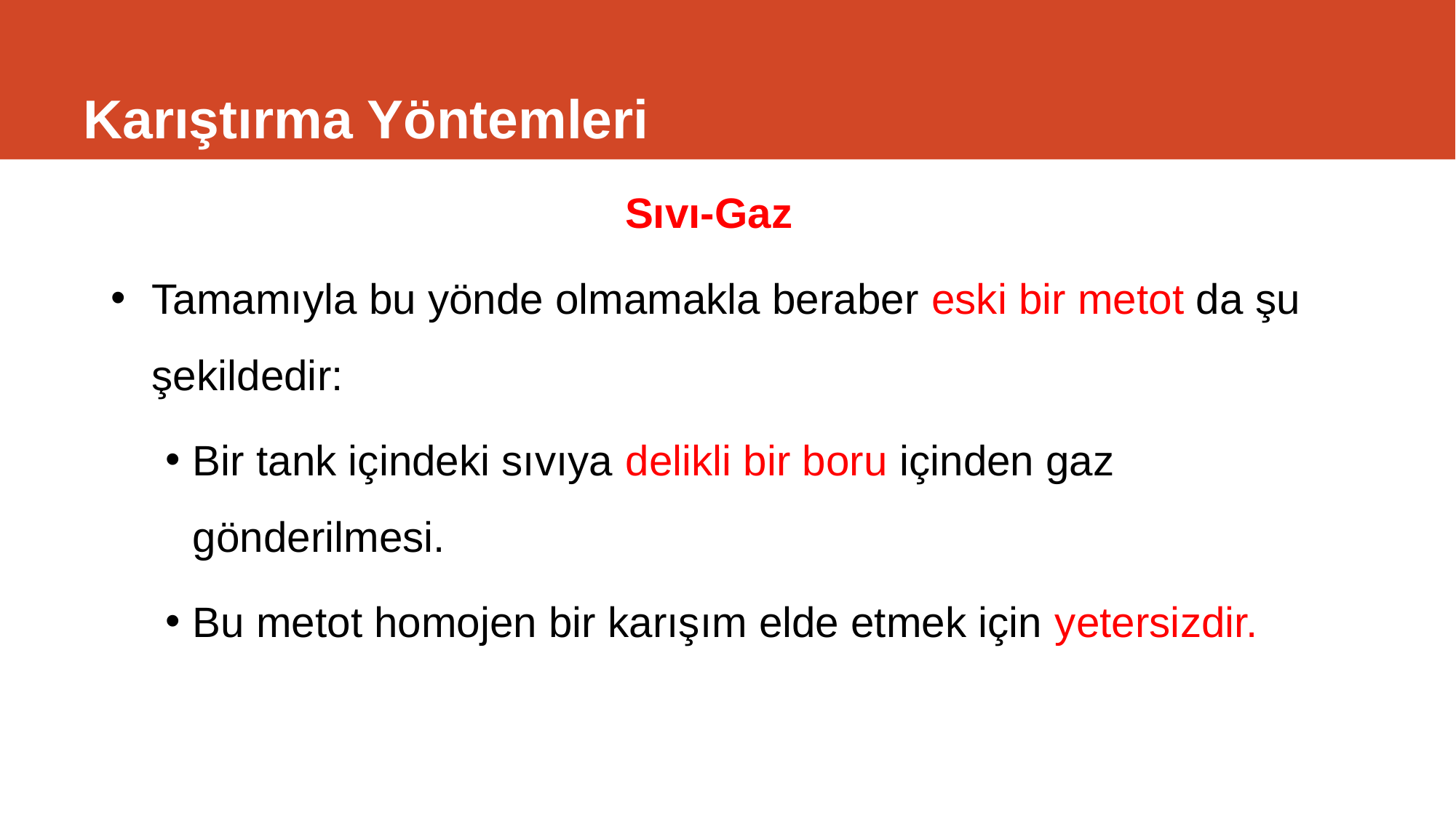

# Karıştırma Yöntemleri
Sıvı-Gaz
Tamamıyla bu yönde olmamakla beraber eski bir metot da şu şekildedir:
Bir tank içindeki sıvıya delikli bir boru içinden gaz gönderilmesi.
Bu metot homojen bir karışım elde etmek için yetersizdir.